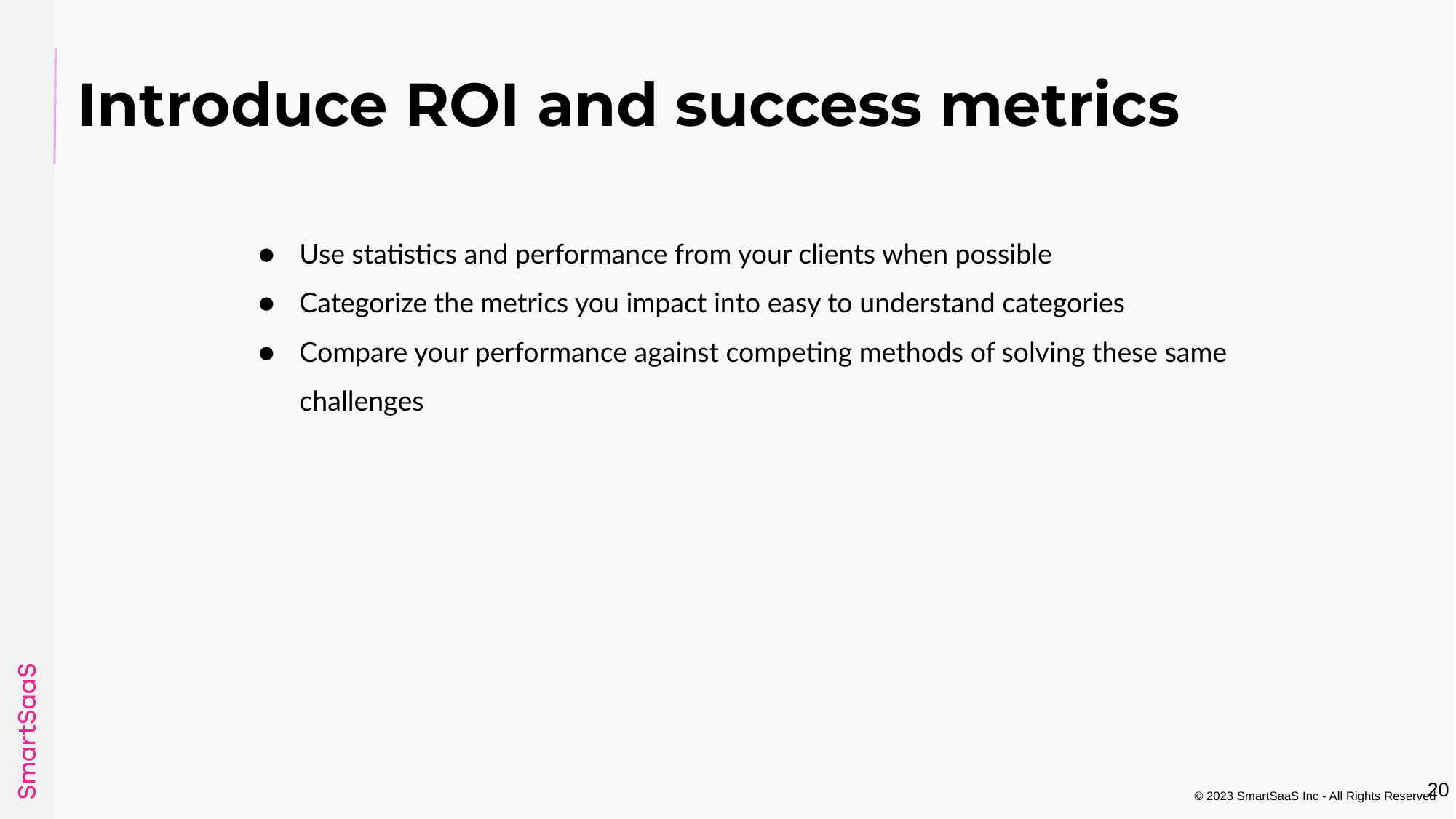

# Introduce ROI and success metrics
Use statistics and performance from your clients when possible
Categorize the metrics you impact into easy to understand categories
Compare your performance against competing methods of solving these same challenges
20